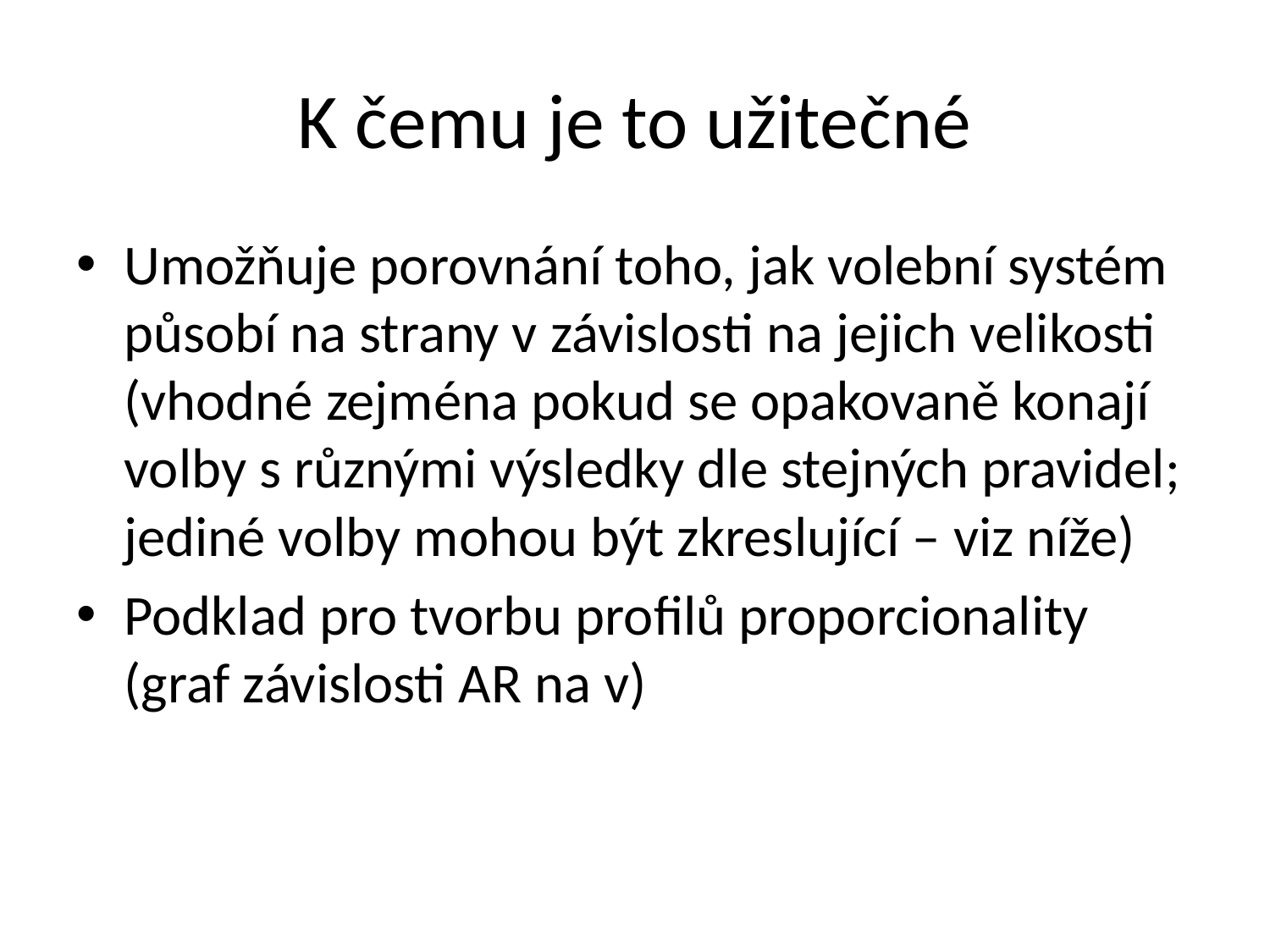

# K čemu je to užitečné
Umožňuje porovnání toho, jak volební systém působí na strany v závislosti na jejich velikosti (vhodné zejména pokud se opakovaně konají volby s různými výsledky dle stejných pravidel; jediné volby mohou být zkreslující – viz níže)
Podklad pro tvorbu profilů proporcionality (graf závislosti AR na v)